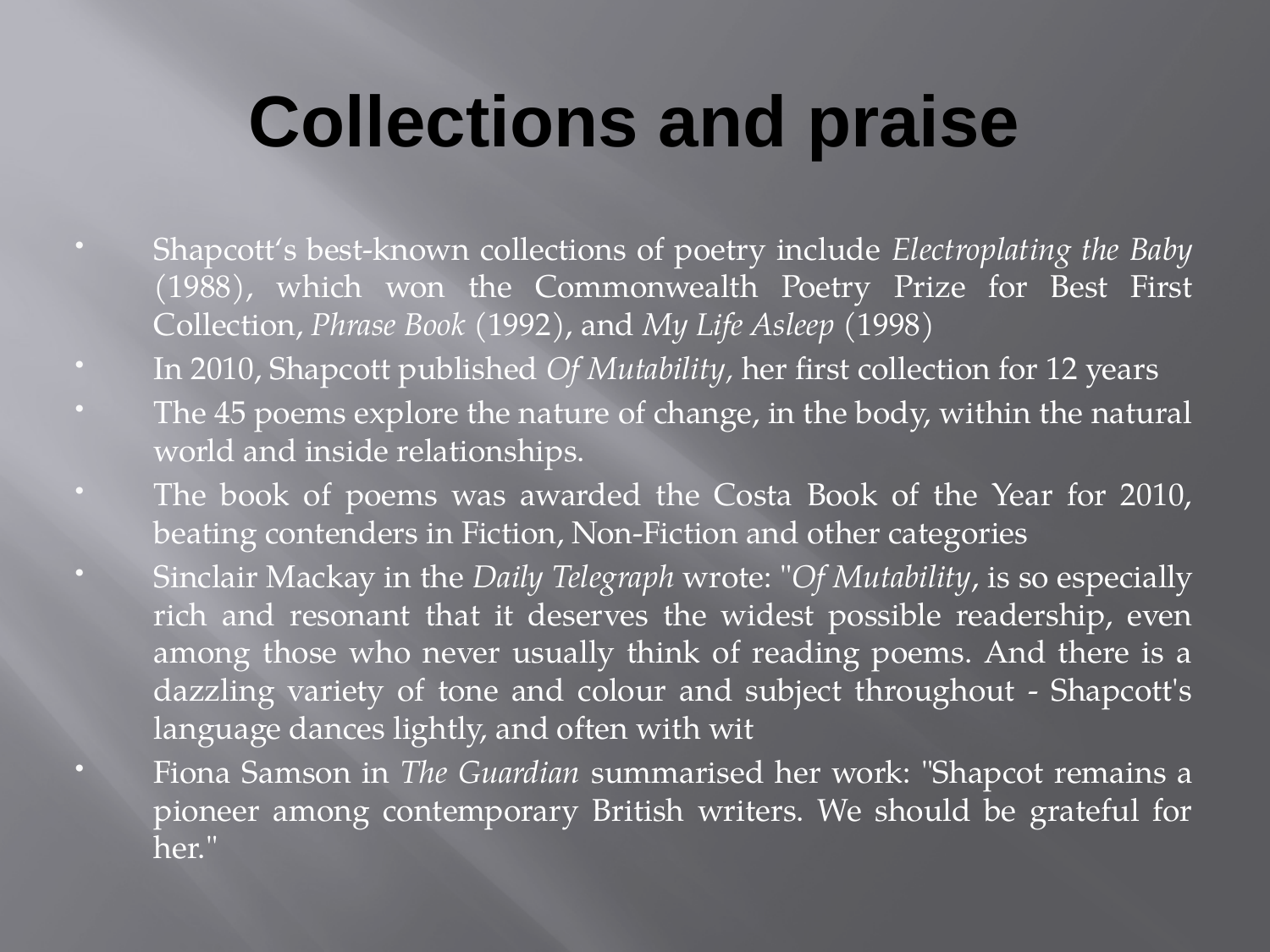

# Collections and praise
Shapcott‘s best-known collections of poetry include Electroplating the Baby (1988), which won the Commonwealth Poetry Prize for Best First Collection, Phrase Book (1992), and My Life Asleep (1998)
In 2010, Shapcott published Of Mutability, her first collection for 12 years
The 45 poems explore the nature of change, in the body, within the natural world and inside relationships.
The book of poems was awarded the Costa Book of the Year for 2010, beating contenders in Fiction, Non-Fiction and other categories
Sinclair Mackay in the Daily Telegraph wrote: "Of Mutability, is so especially rich and resonant that it deserves the widest possible readership, even among those who never usually think of reading poems. And there is a dazzling variety of tone and colour and subject throughout - Shapcott's language dances lightly, and often with wit
Fiona Samson in The Guardian summarised her work: "Shapcot remains a pioneer among contemporary British writers. We should be grateful for her."